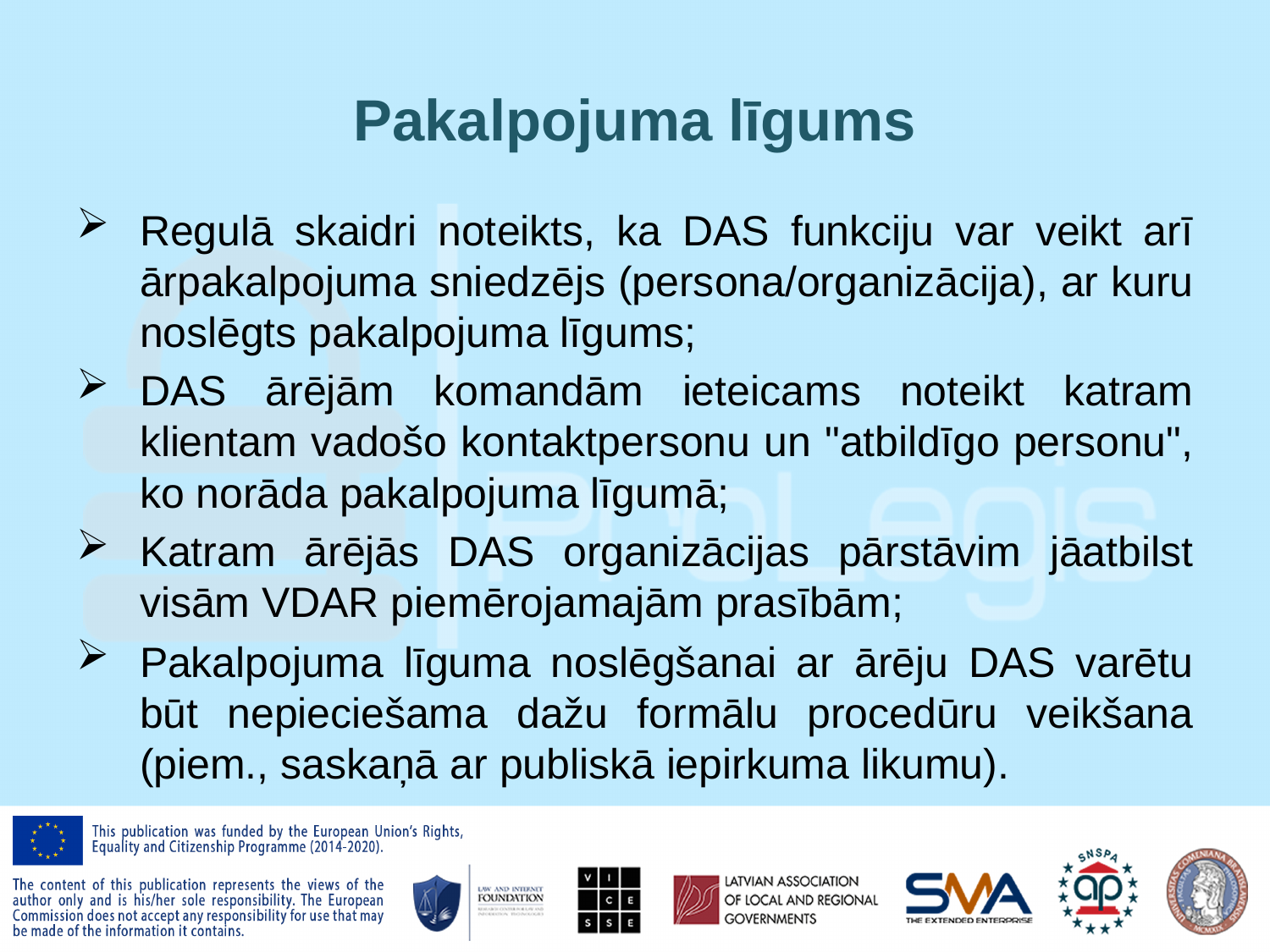

# Pakalpojuma līgums
Regulā skaidri noteikts, ka DAS funkciju var veikt arī ārpakalpojuma sniedzējs (persona/organizācija), ar kuru noslēgts pakalpojuma līgums;
DAS ārējām komandām ieteicams noteikt katram klientam vadošo kontaktpersonu un "atbildīgo personu", ko norāda pakalpojuma līgumā;
Katram ārējās DAS organizācijas pārstāvim jāatbilst visām VDAR piemērojamajām prasībām;
Pakalpojuma līguma noslēgšanai ar ārēju DAS varētu būt nepieciešama dažu formālu procedūru veikšana (piem., saskaņā ar publiskā iepirkuma likumu).